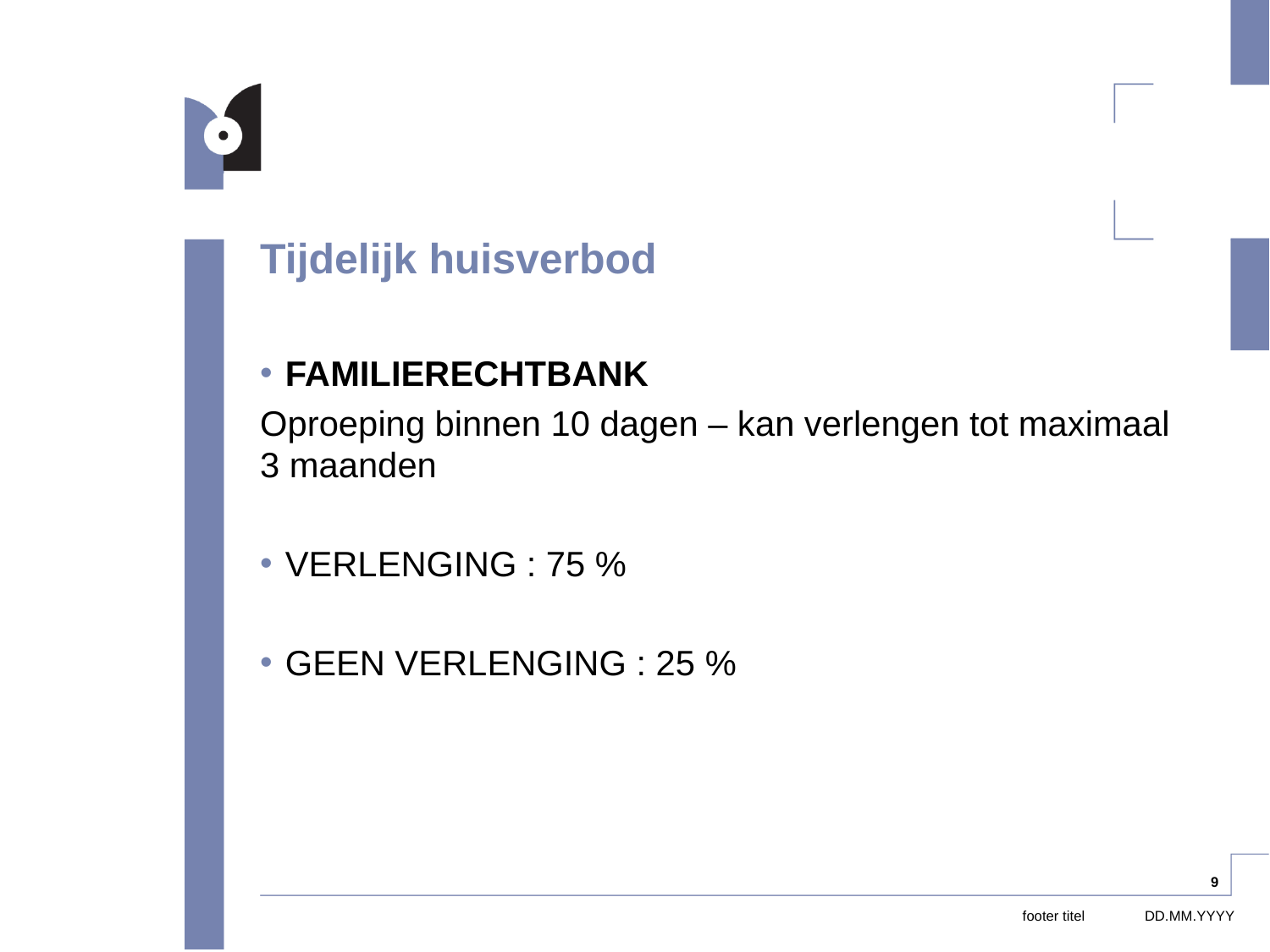

# Tijdelijk huisverbod
FAMILIERECHTBANK
Oproeping binnen 10 dagen – kan verlengen tot maximaal 3 maanden

VERLENGING : 75 %

GEEN VERLENGING : 25 %

9
footer titel
DD.MM.YYYY